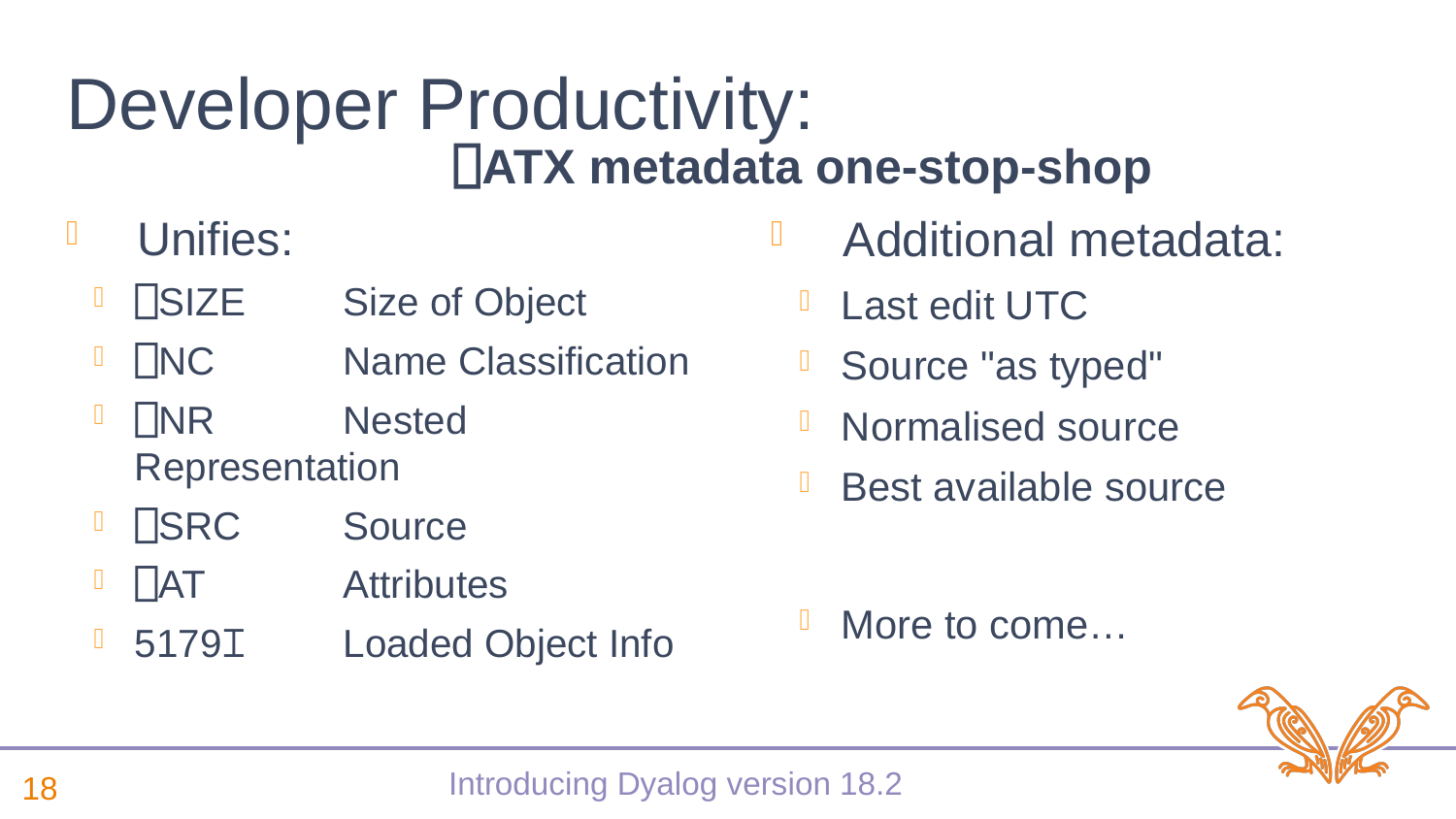

# Developer Productivity:
⎕ATX metadata one-stop-shop
Unifies:
⎕SIZE	Size of Object
⎕NC	Name Classification
⎕NR	Nested Representation
⎕SRC	Source
⎕AT	Attributes
5179⌶	Loaded Object Info
Additional metadata:
Last edit UTC
Source "as typed"
Normalised source
Best available source

More to come…